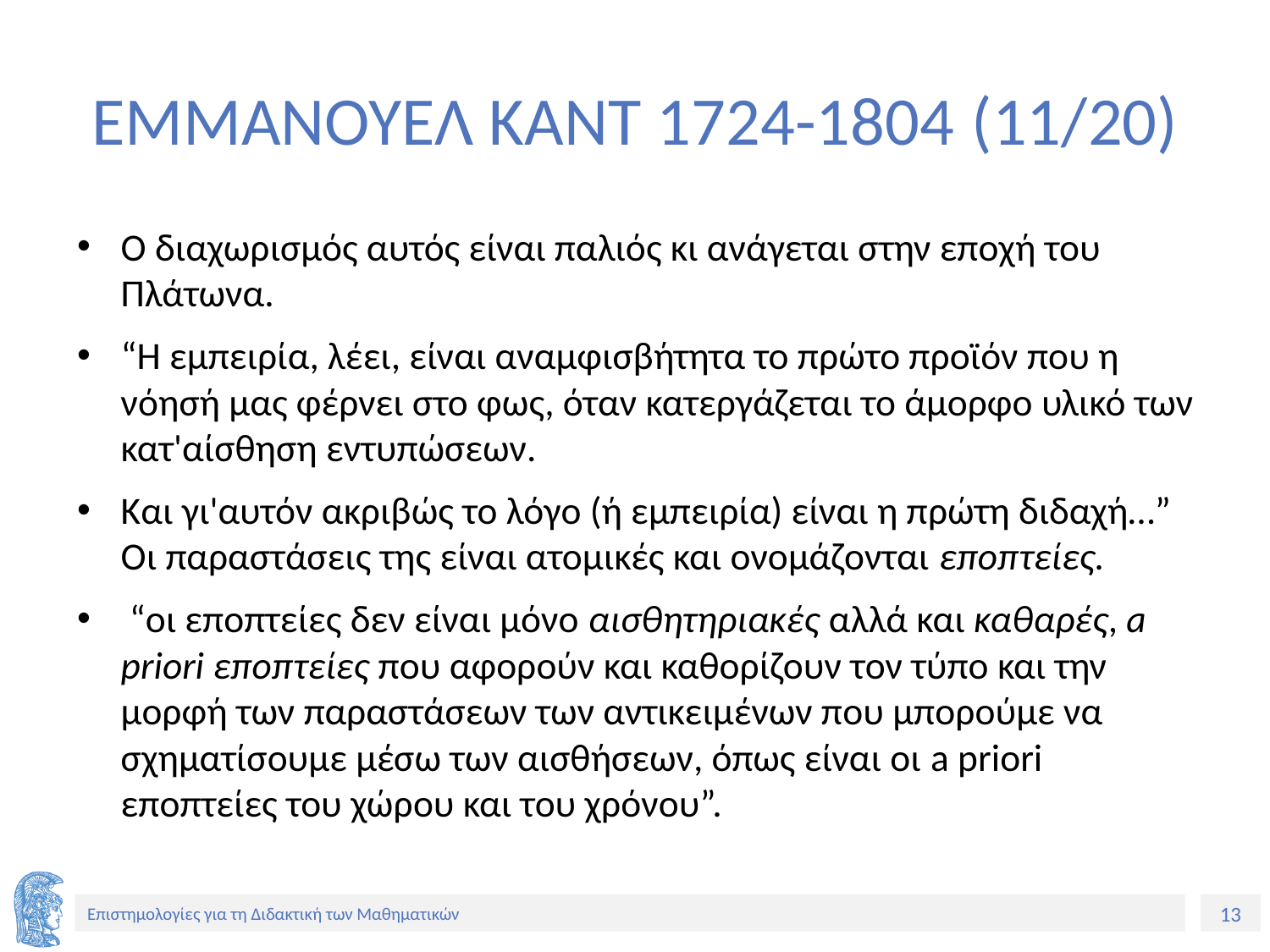

# ΕΜΜΑΝΟΥΕΛ ΚΑΝΤ 1724-1804 (11/20)
Ο διαχωρισμός αυτός είναι παλιός κι ανάγεται στην εποχή του Πλάτωνα.
“H εμπειρία, λέει, είναι αναμφισβήτητα το πρώτο προϊόν που η νόησή μας φέρνει στο φως, όταν κατεργάζεται το άμορφο υλικό των κατ'αίσθηση εντυπώσεων.
Και γι'αυτόν ακριβώς το λόγο (ή εμπειρία) είναι η πρώτη διδαχή…” Οι παραστάσεις της είναι ατομικές και ονομάζονται εποπτείες.
 “οι εποπτείες δεν είναι μόνο αισθητηριακές αλλά και καθαρές, a priori εποπτείες που αφορούν και καθορίζουν τον τύπο και την μορφή των παραστάσεων των αντικειμένων που μπορούμε να σχηματίσουμε μέσω των αισθήσεων, όπως είναι οι a priori εποπτείες του χώρου και του χρόνου”.